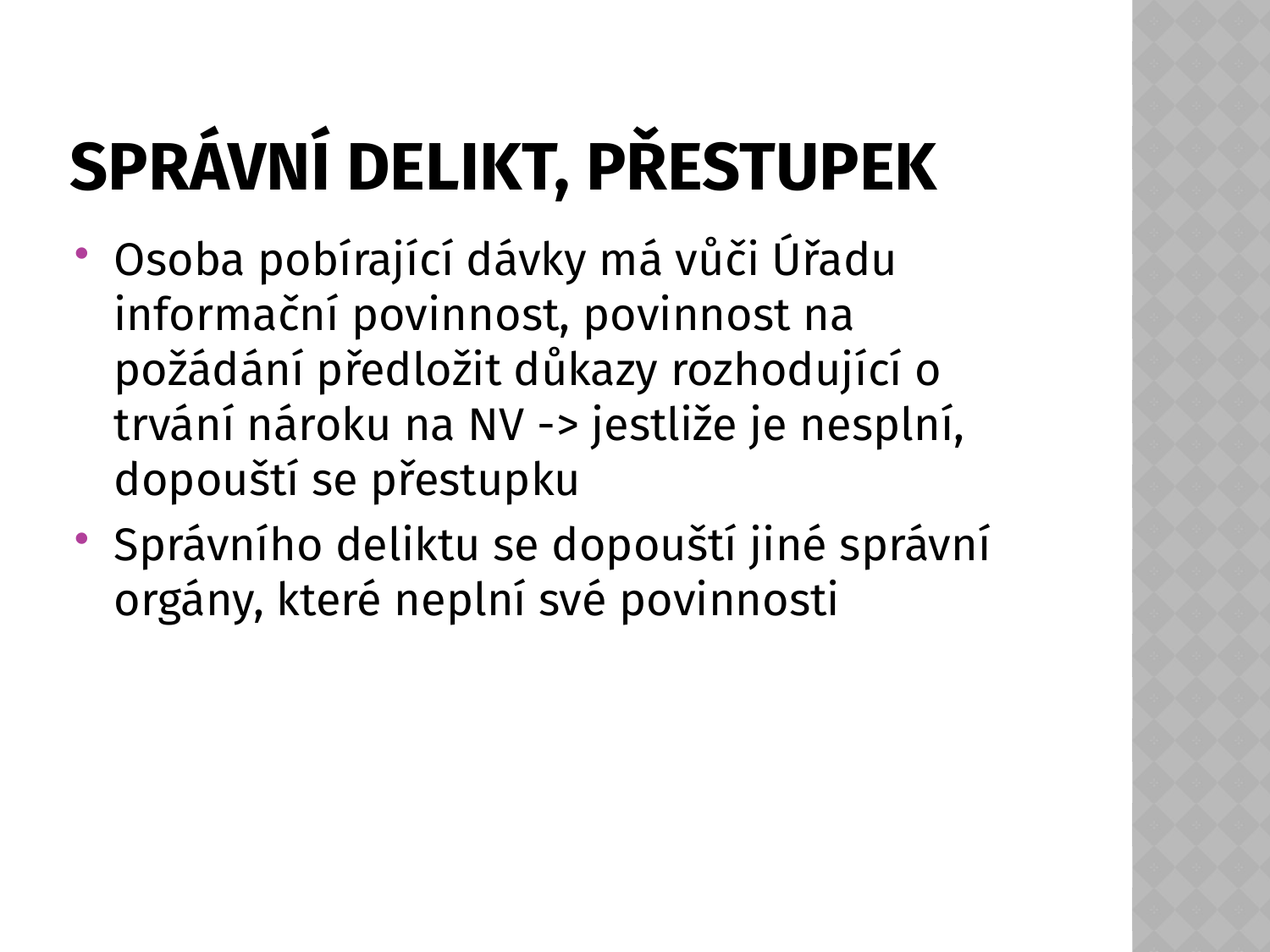

# Správní delikt, přestupek
Osoba pobírající dávky má vůči Úřadu informační povinnost, povinnost na požádání předložit důkazy rozhodující o trvání nároku na NV -> jestliže je nesplní, dopouští se přestupku
Správního deliktu se dopouští jiné správní orgány, které neplní své povinnosti